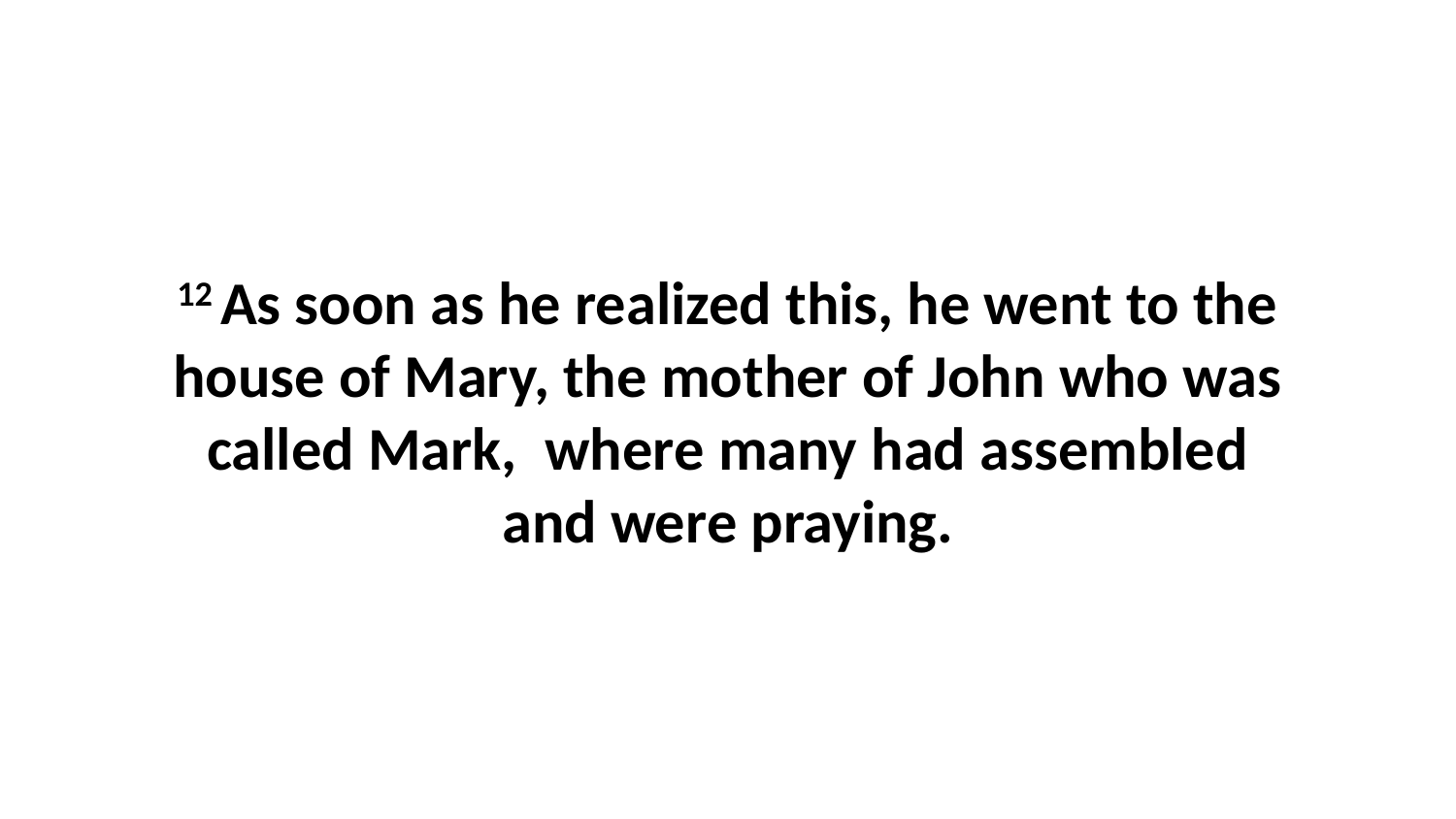

12 As soon as he realized this, he went to the house of Mary, the mother of John who was called Mark,  where many had assembled and were praying.